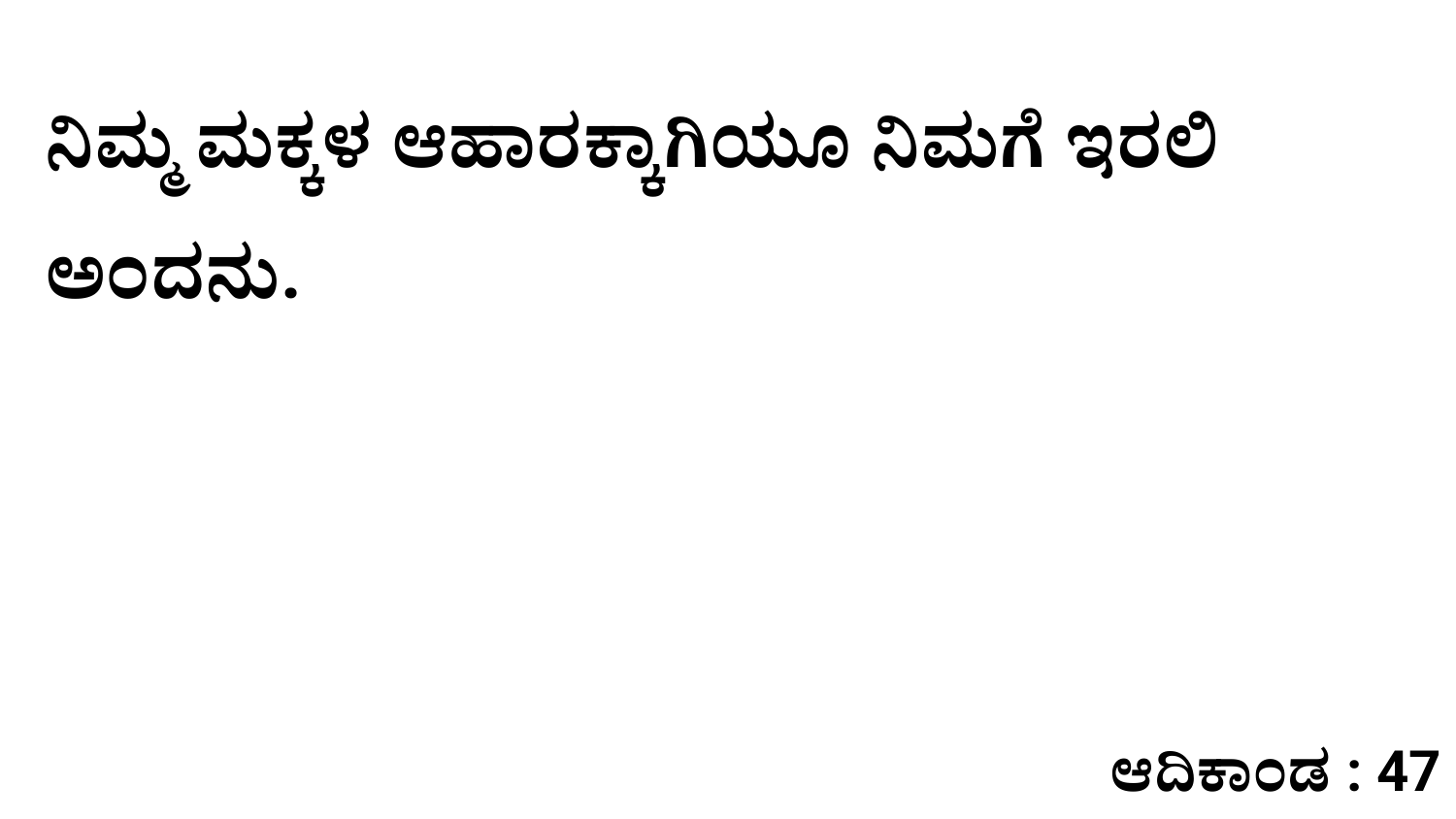

ನಿಮ್ಮ ಮಕ್ಕಳ ಆಹಾರಕ್ಕಾಗಿಯೂ ನಿಮಗೆ ಇರಲಿ ಅಂದನು.
ಆದಿಕಾಂಡ : 47